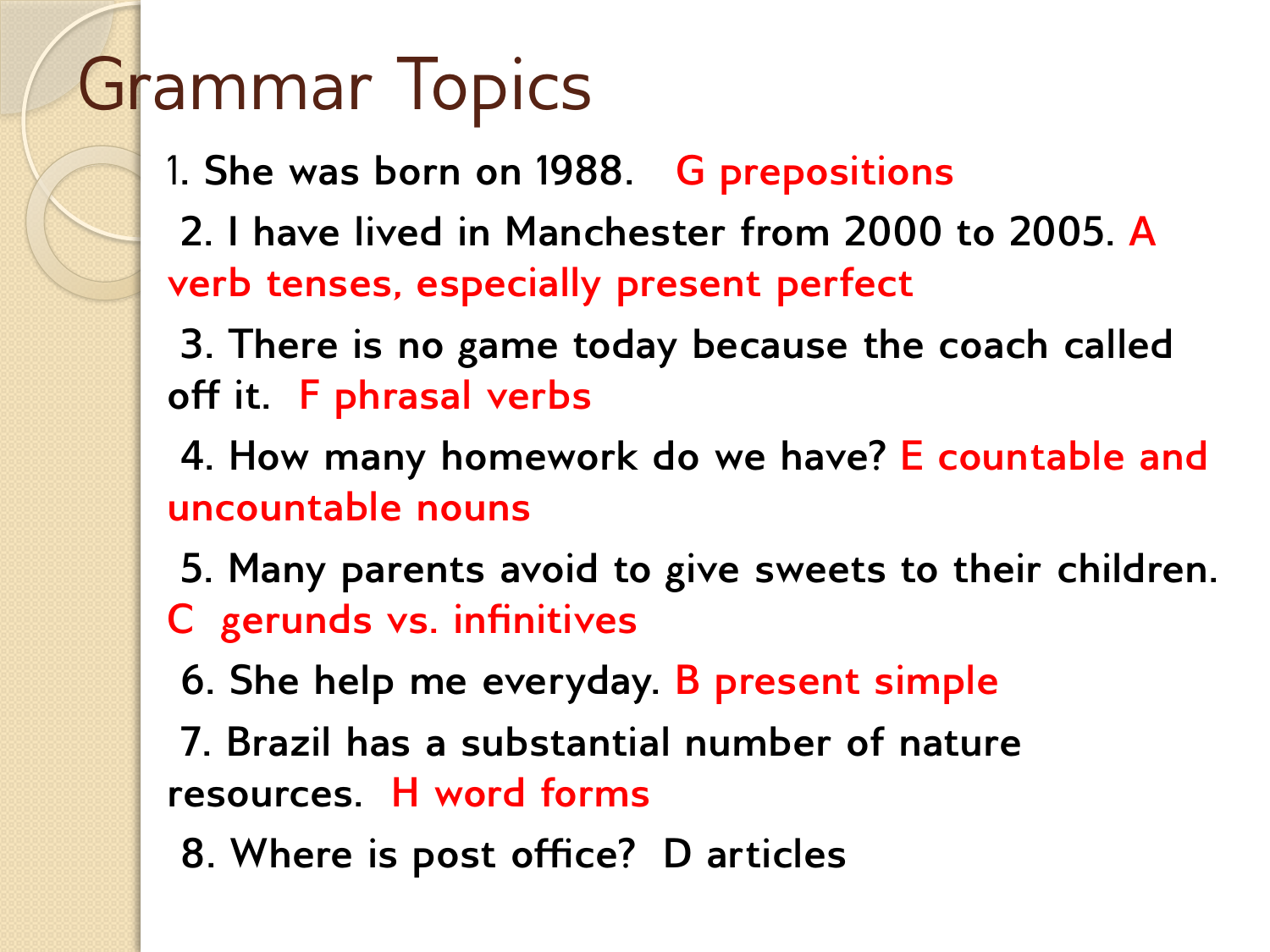

# Grammar Topics
1. She was born on 1988.   G prepositions
 2. I have lived in Manchester from 2000 to 2005. A verb tenses, especially present perfect
 3. There is no game today because the coach called off it.  F phrasal verbs
 4. How many homework do we have? E countable and uncountable nouns
 5. Many parents avoid to give sweets to their children. C  gerunds vs. infinitives
 6. She help me everyday. B present simple
 7. Brazil has a substantial number of nature resources.  H word forms
 8. Where is post office?  D articles